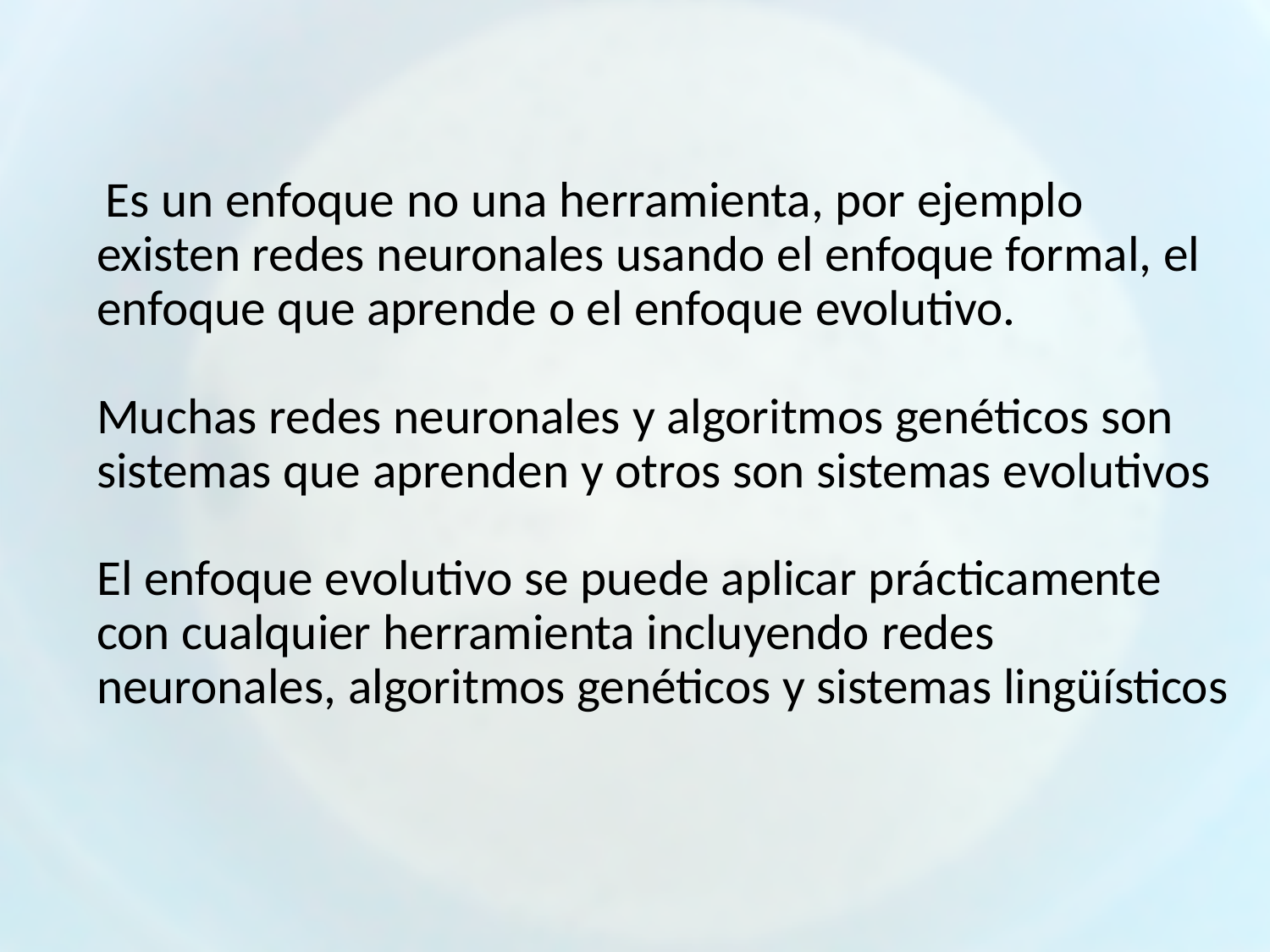

# Es un enfoque no una herramienta, por ejemplo existen redes neuronales usando el enfoque formal, el enfoque que aprende o el enfoque evolutivo.   Muchas redes neuronales y algoritmos genéticos son sistemas que aprenden y otros son sistemas evolutivos   El enfoque evolutivo se puede aplicar prácticamente con cualquier herramienta incluyendo redes neuronales, algoritmos genéticos y sistemas lingüísticos